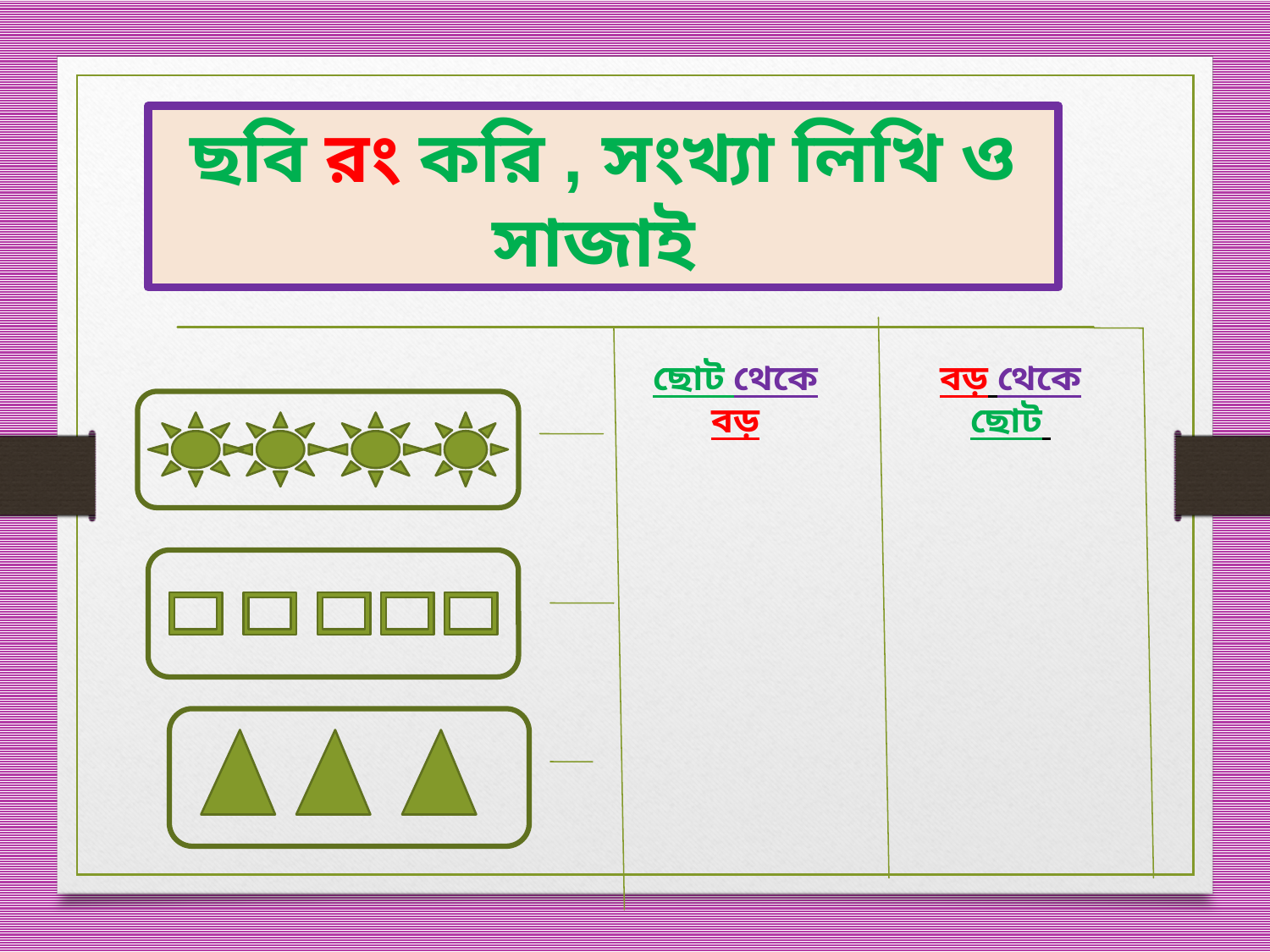

ছবি রং করি , সংখ্যা লিখি ও সাজাই
ছোট থেকে বড়
বড় থেকে ছোট